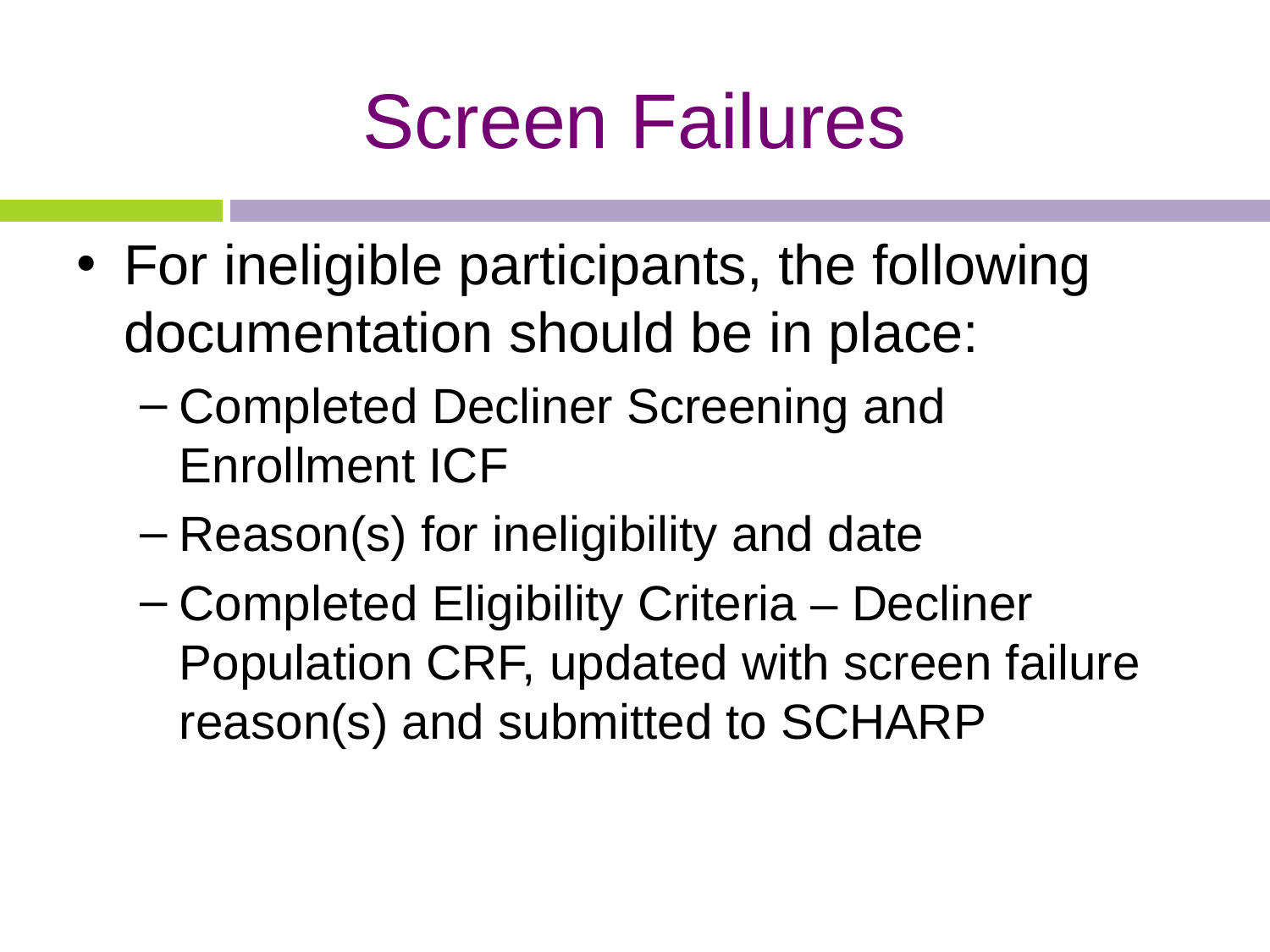

# Screen Failures
For ineligible participants, the following documentation should be in place:
Completed Decliner Screening and Enrollment ICF
Reason(s) for ineligibility and date
Completed Eligibility Criteria – Decliner Population CRF, updated with screen failure reason(s) and submitted to SCHARP